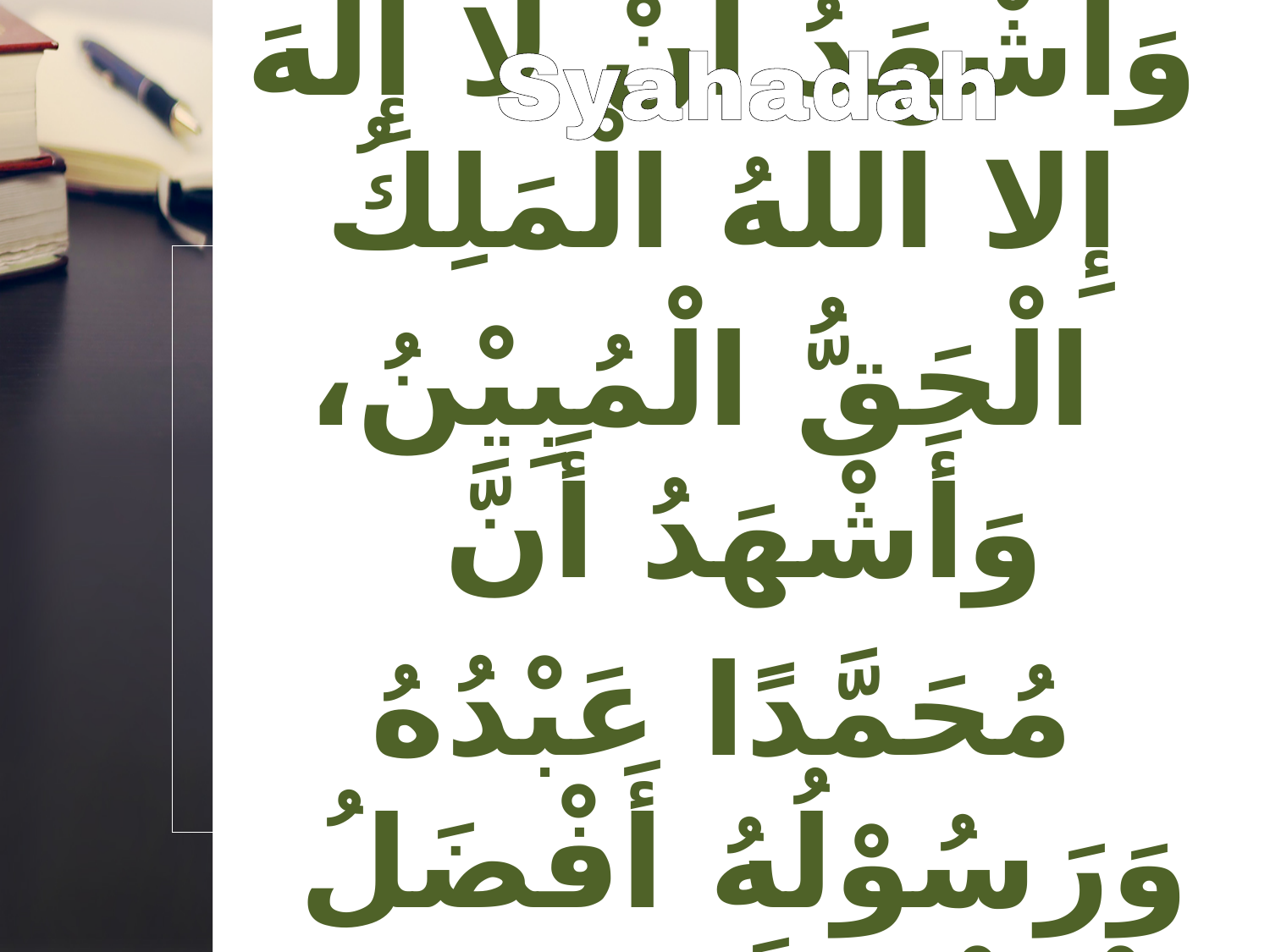

# Syahadah
وَأَشْهَدُ أَنْ لا إِلَهَ إِلا اللهُ الْمَلِكُ
 الْحَقُّ الْمُبِيْنُ، وَأَشْهَدُ أَنَّ
مُحَمَّدًا عَبْدُهُ وَرَسُوْلُهُ أَفْضَلُ
الْخَلْقِ أَجْمَعِيْنَ،